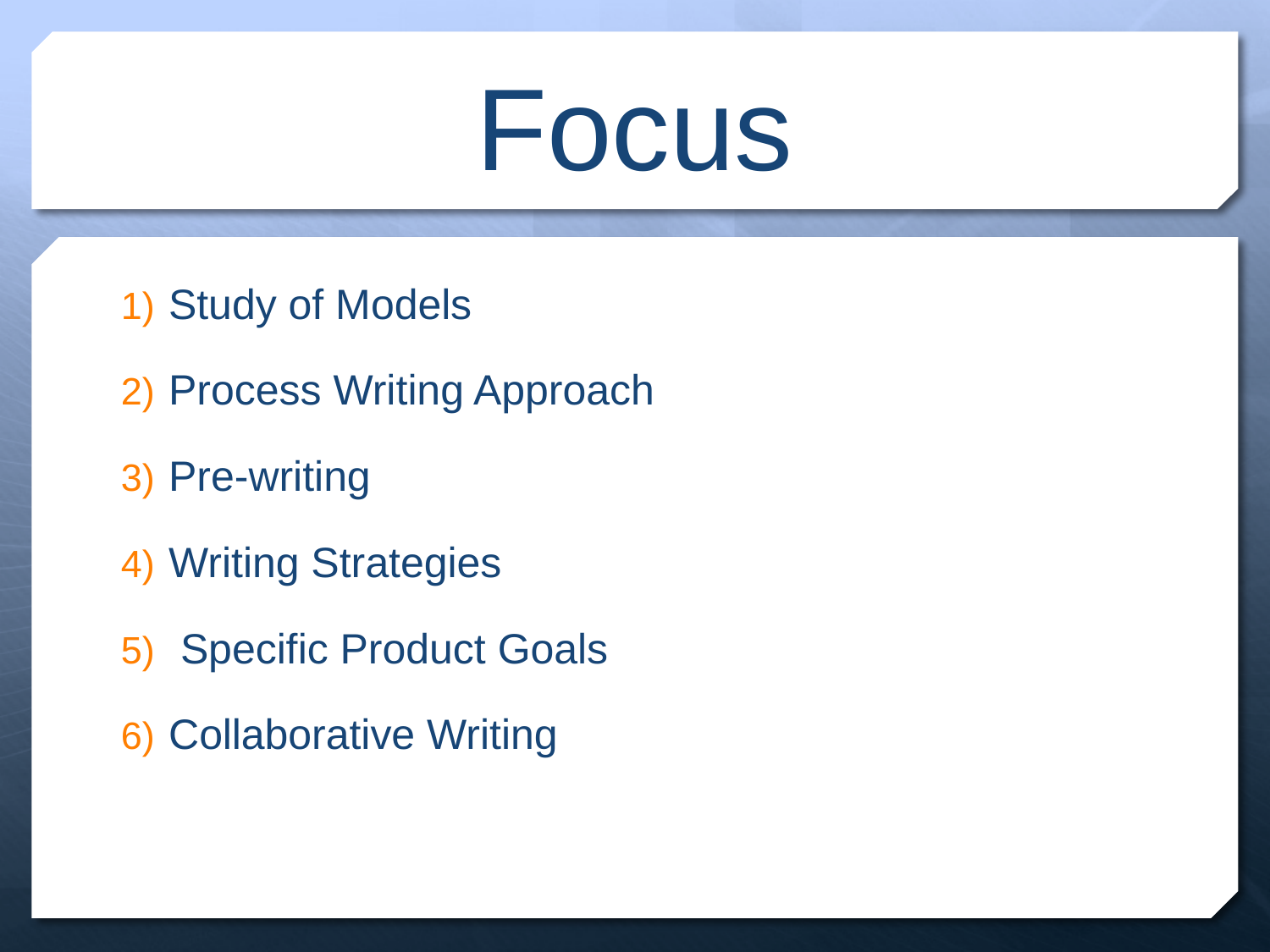

# Focus
Study of Models
Process Writing Approach
Pre-writing
Writing Strategies
 Specific Product Goals
Collaborative Writing